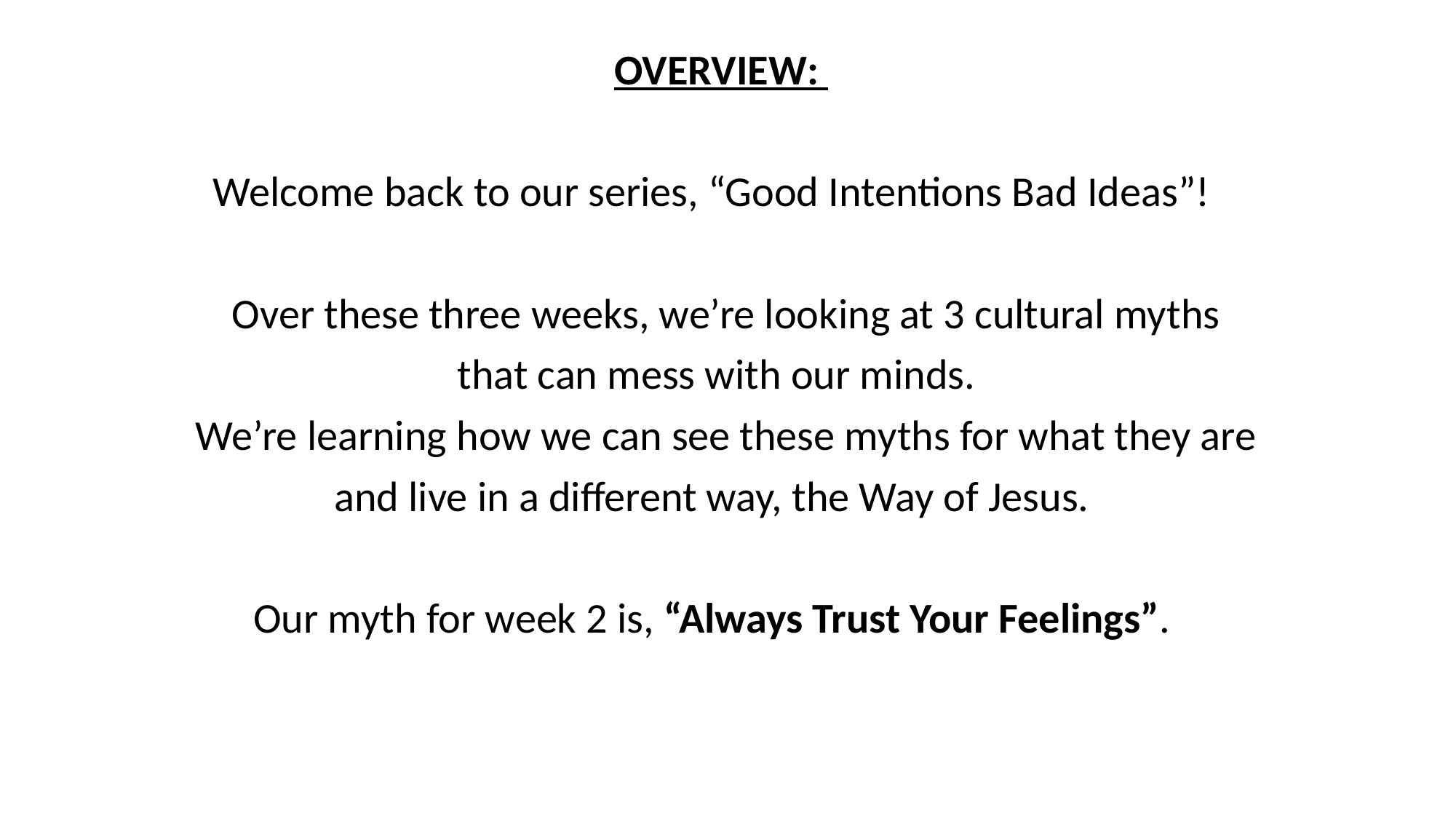

OVERVIEW:

Welcome back to our series, “Good Intentions Bad Ideas”!

Over these three weeks, we’re looking at 3 cultural myths
that can mess with our minds.
We’re learning how we can see these myths for what they are
and live in a different way, the Way of Jesus.

Our myth for week 2 is, “Always Trust Your Feelings”.